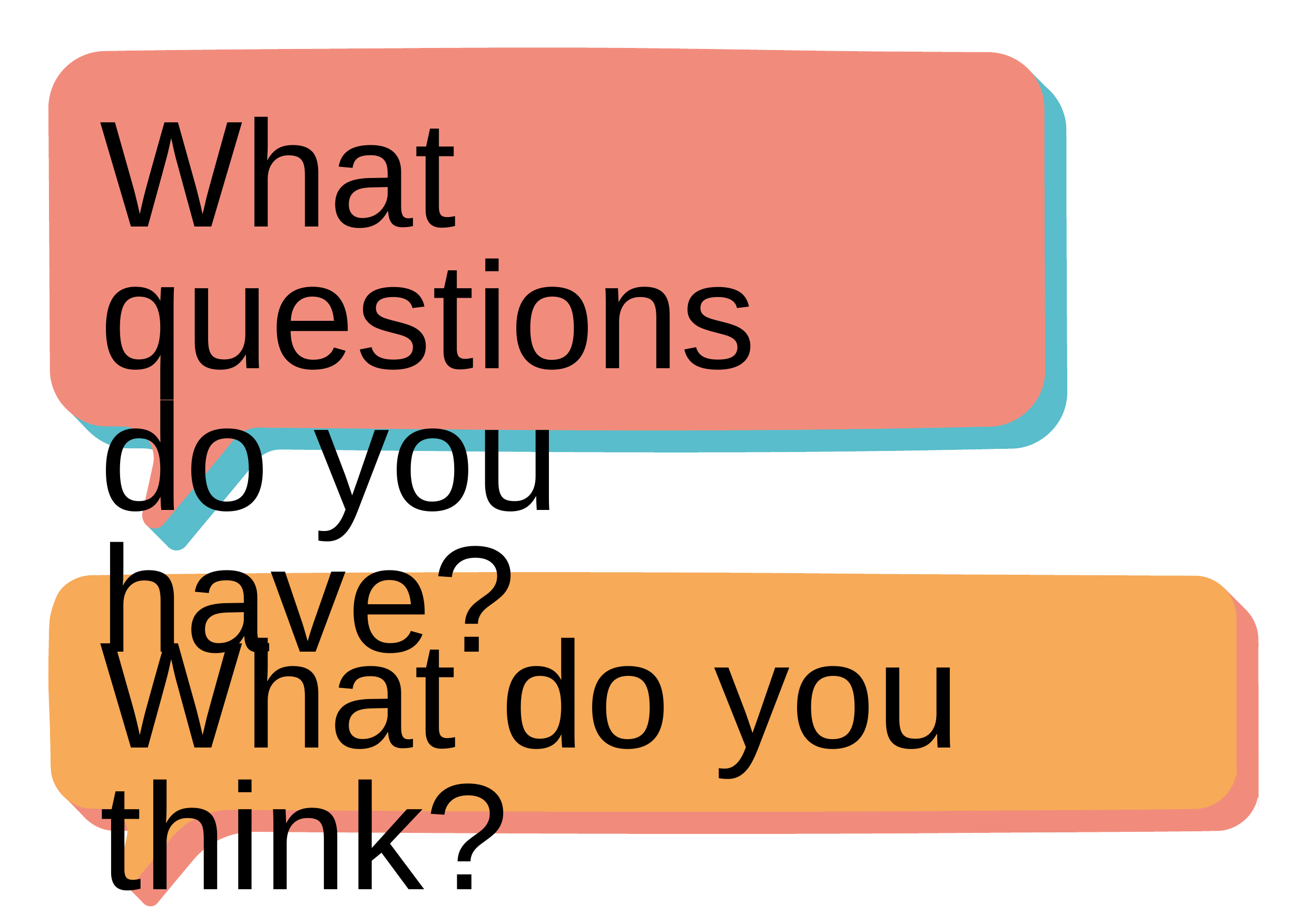

What questions
do you have?

What do you think?